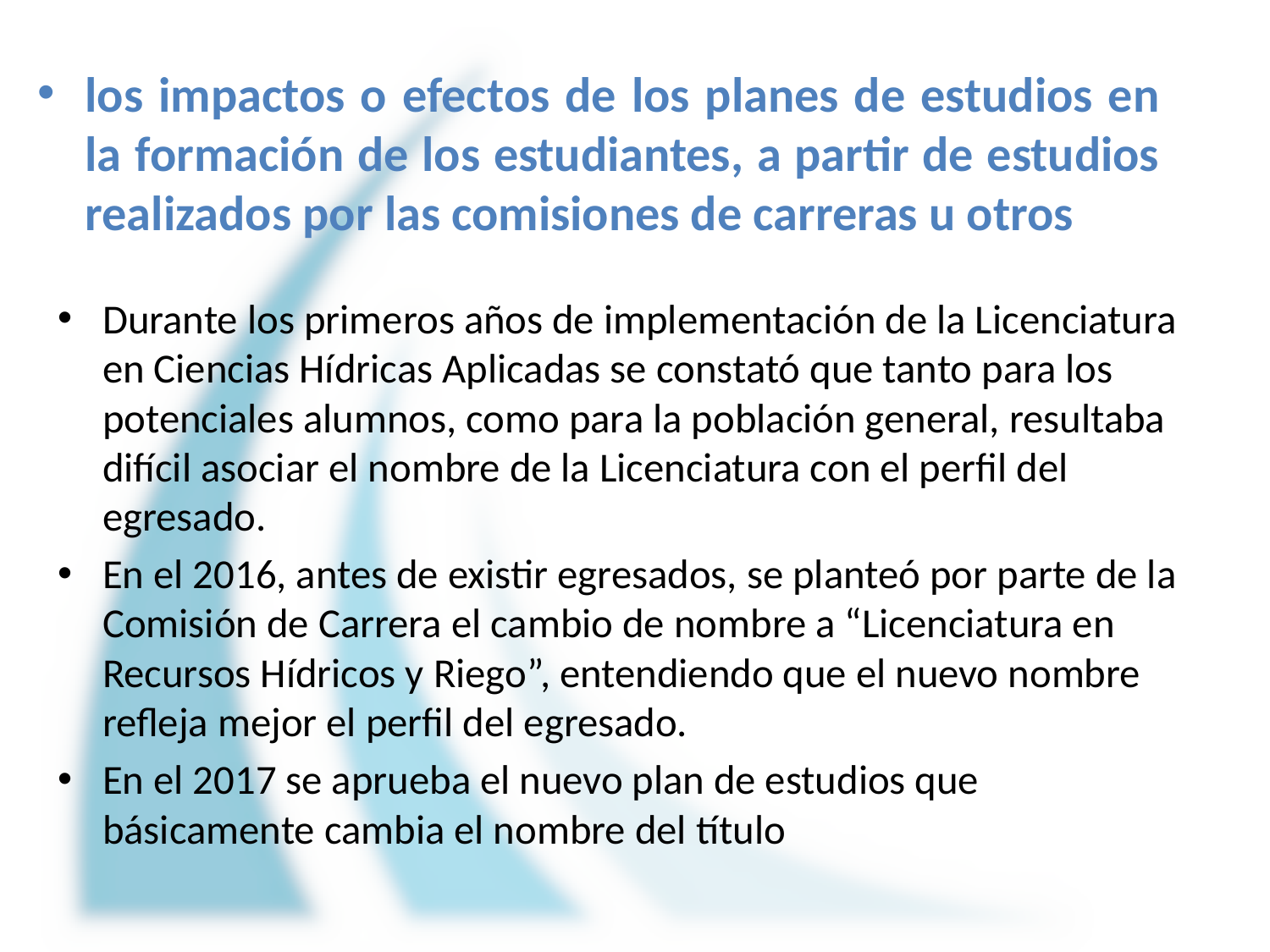

los impactos o efectos de los planes de estudios en la formación de los estudiantes, a partir de estudios realizados por las comisiones de carreras u otros
Durante los primeros años de implementación de la Licenciatura en Ciencias Hídricas Aplicadas se constató que tanto para los potenciales alumnos, como para la población general, resultaba difícil asociar el nombre de la Licenciatura con el perfil del egresado.
En el 2016, antes de existir egresados, se planteó por parte de la Comisión de Carrera el cambio de nombre a “Licenciatura en Recursos Hídricos y Riego”, entendiendo que el nuevo nombre refleja mejor el perfil del egresado.
En el 2017 se aprueba el nuevo plan de estudios que básicamente cambia el nombre del título